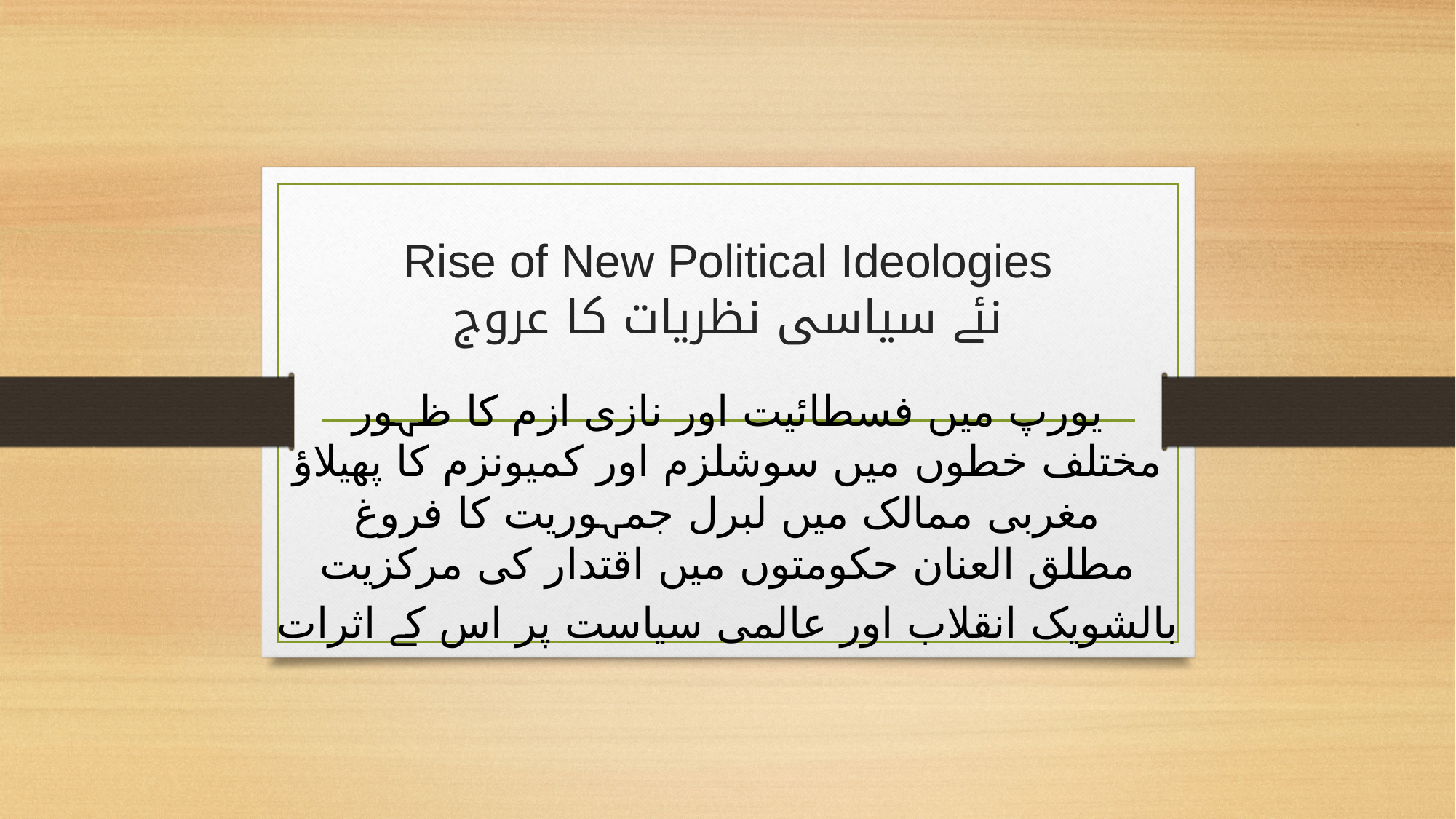

# Rise of New Political Ideologies نئے سیاسی نظریات کا عروج
یورپ میں فسطائیت اور نازی ازم کا ظہور
مختلف خطوں میں سوشلزم اور کمیونزم کا پھیلاؤ
مغربی ممالک میں لبرل جمہوریت کا فروغ
مطلق العنان حکومتوں میں اقتدار کی مرکزیت
بالشویک انقلاب اور عالمی سیاست پر اس کے اثرات